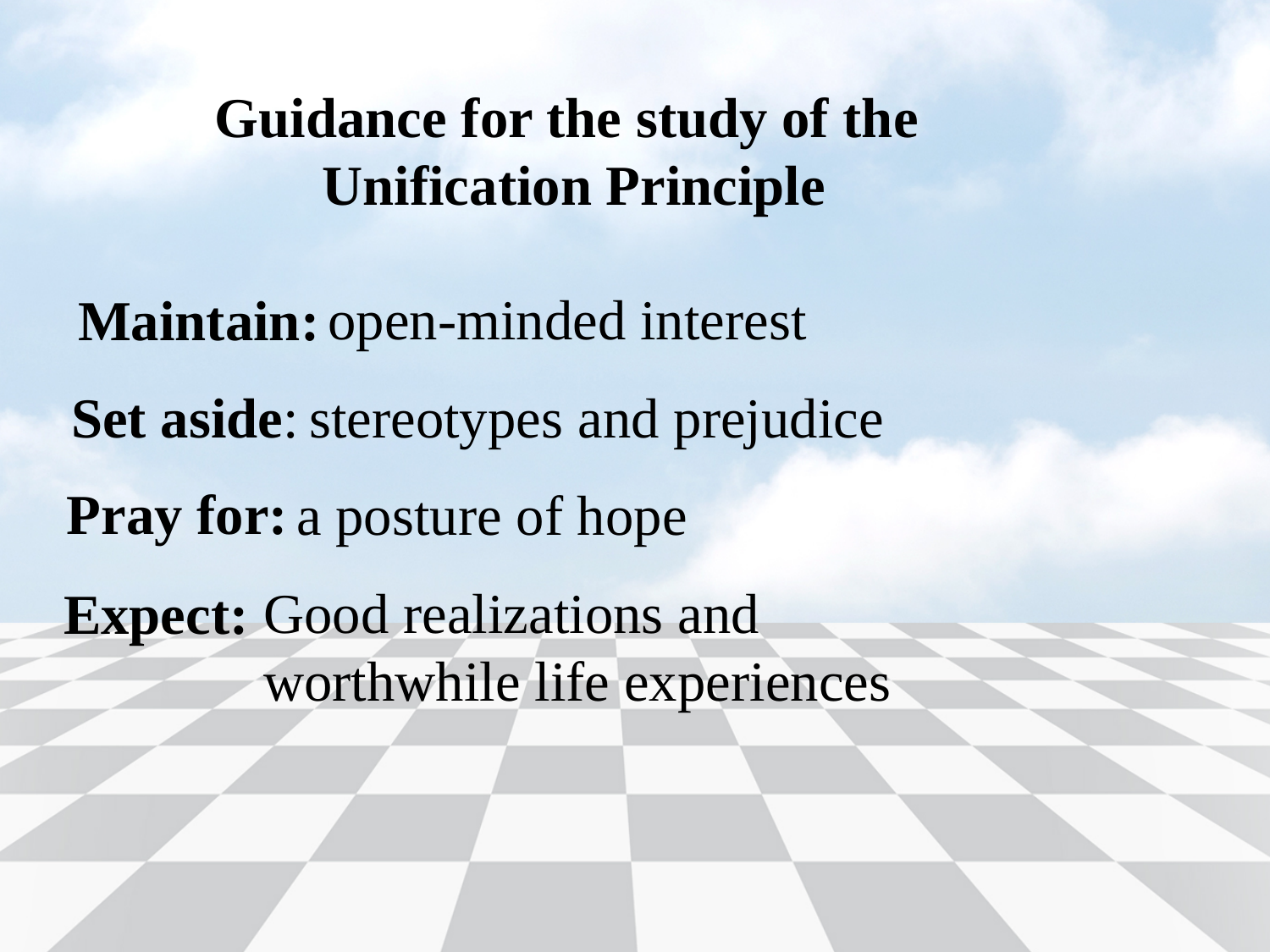

Guidance for the study of the
Unification Principle

open-minded interest
Maintain:
Set aside:
stereotypes and prejudice
Pray for:
a posture of hope
Good realizations and worthwhile life experiences
Expect: